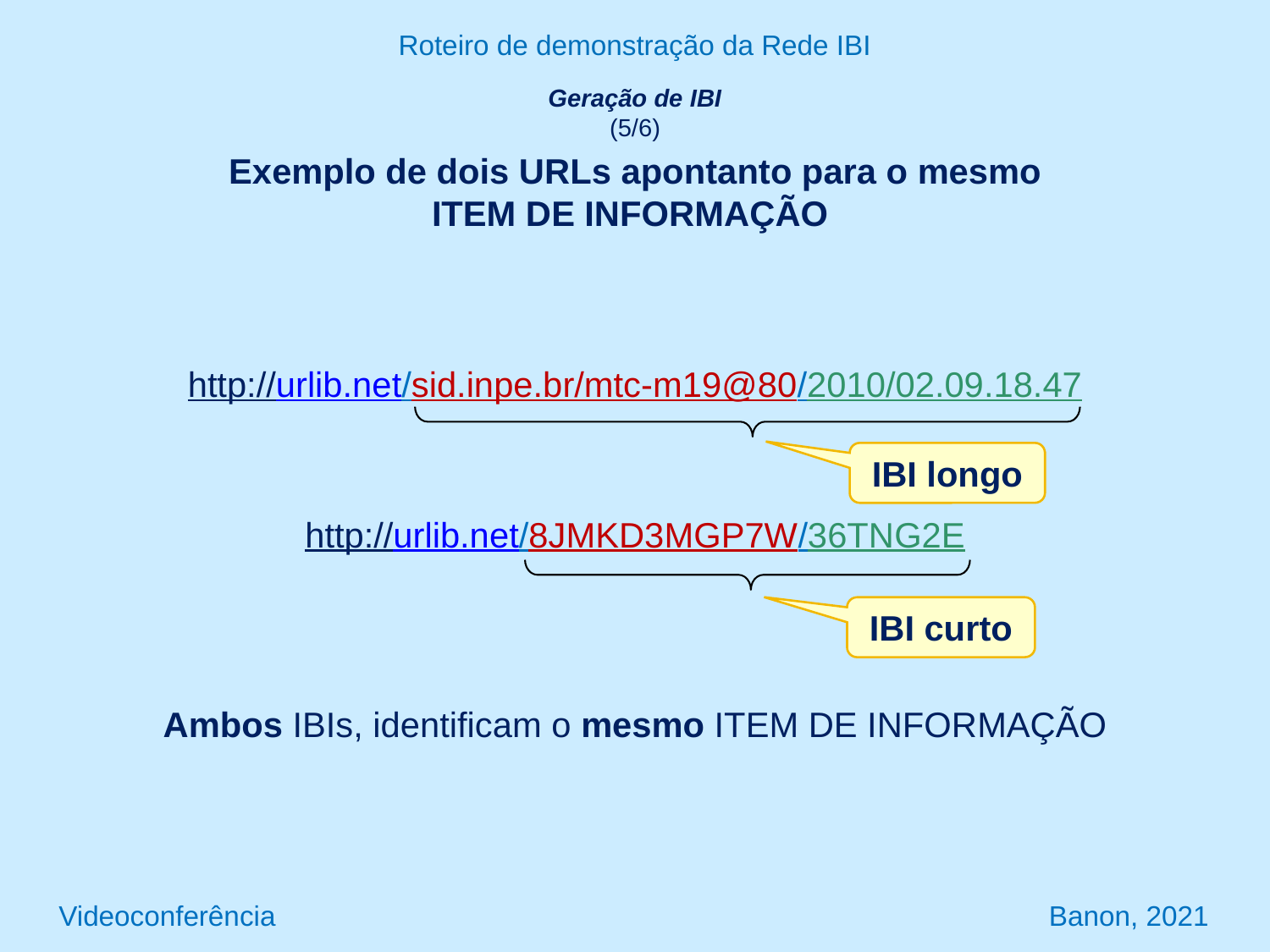

Roteiro de demonstração da Rede IBI
Geração de IBI
(5/6)
Exemplo de dois URLs apontanto para o mesmo ITEM DE INFORMAÇÃO

http://urlib.net/sid.inpe.br/mtc-m19@80/2010/02.09.18.47
IBI longo
http://urlib.net/8JMKD3MGP7W/36TNG2E
IBI curto
Ambos IBIs, identificam o mesmo ITEM DE INFORMAÇÃO

Videoconferência                                                                                                   Banon, 2021